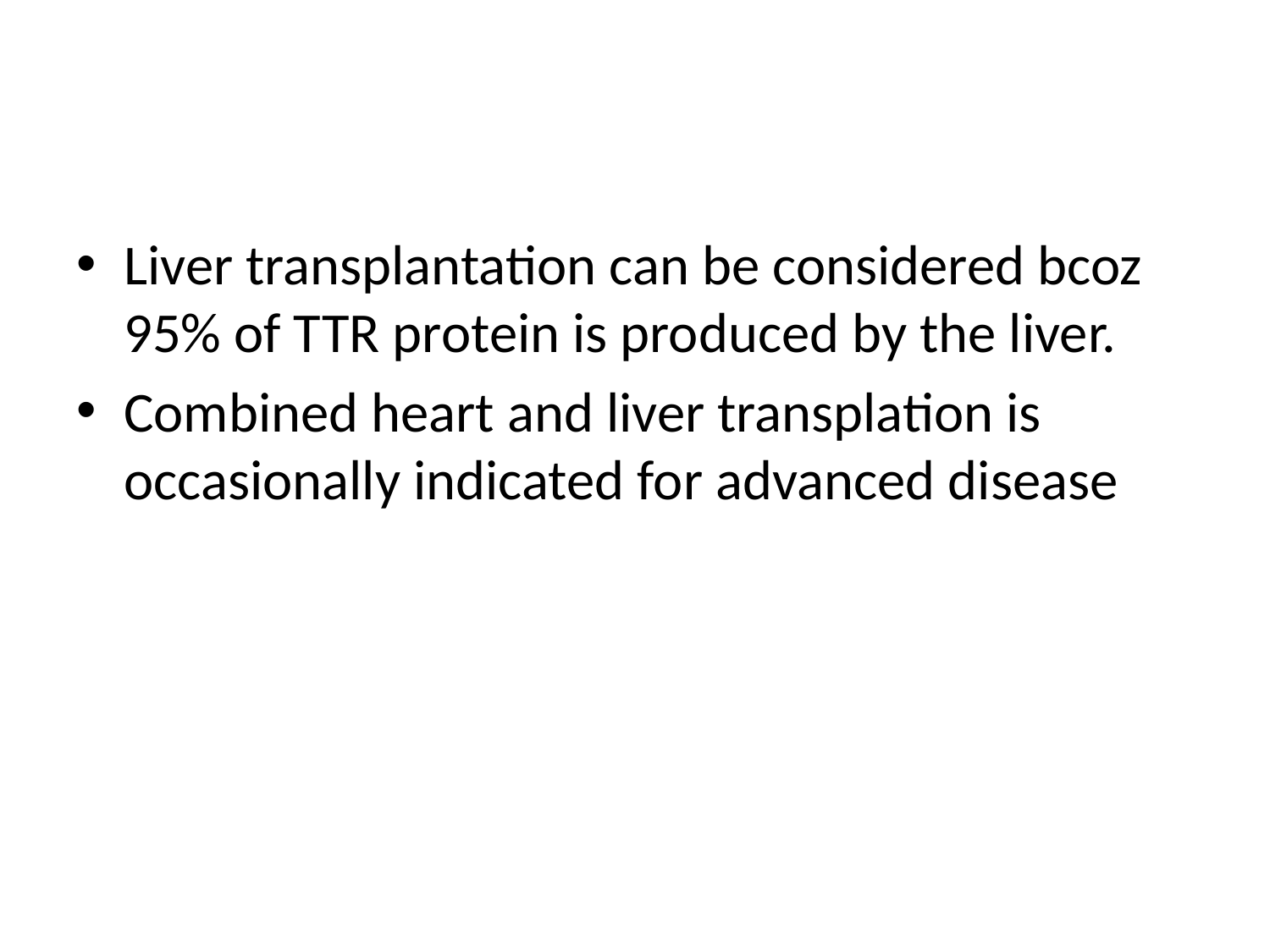

#
Liver transplantation can be considered bcoz 95% of TTR protein is produced by the liver.
Combined heart and liver transplation is occasionally indicated for advanced disease